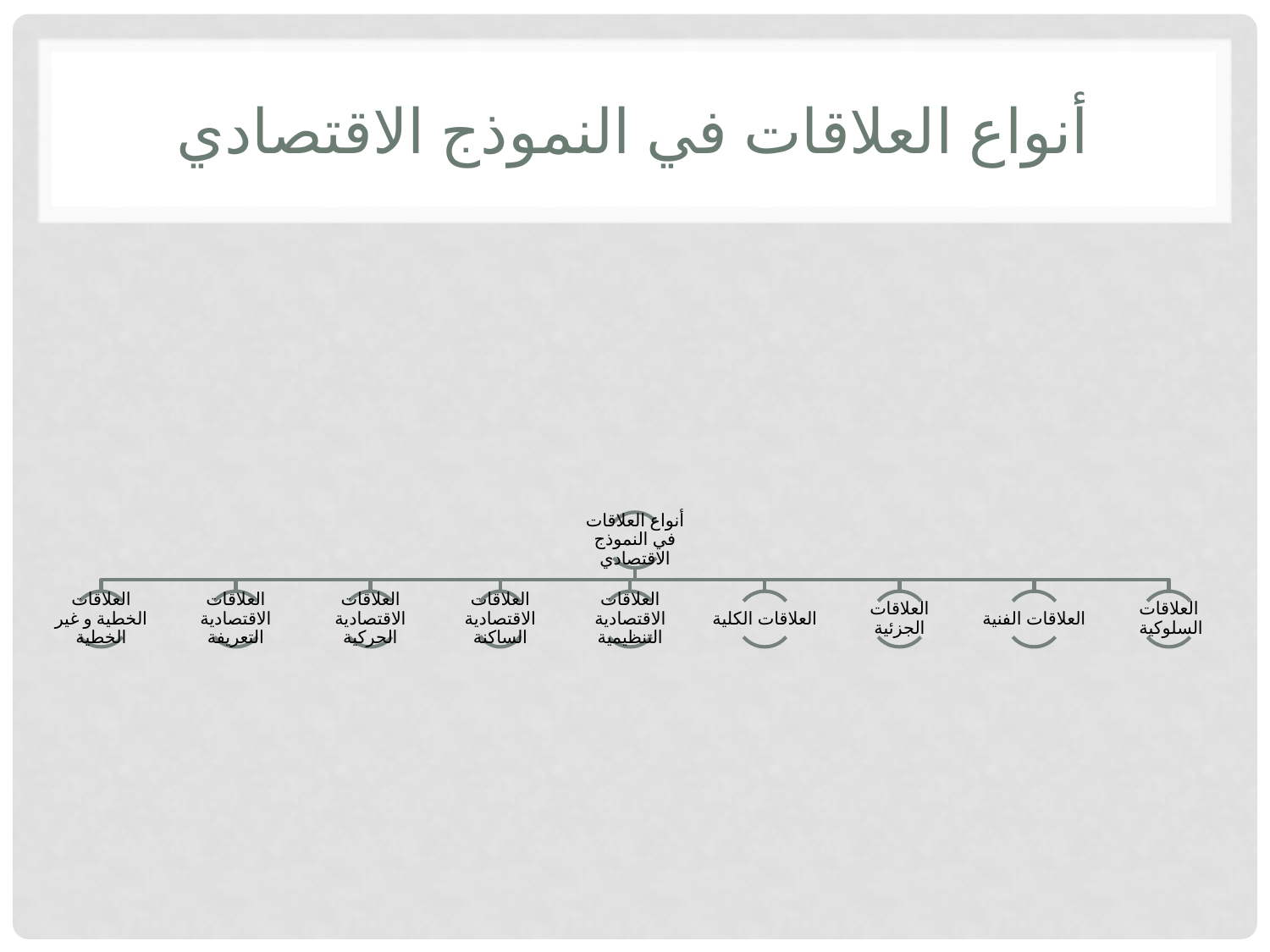

# أنواع العلاقات في النموذج الاقتصادي
أنواع العلاقات في النموذج الاقتصادي
العلاقات الخطية و غير الخطية
العلاقات الاقتصادية التعريفة
العلاقات الاقتصادية الحركية
العلاقات الاقتصادية الساكنة
العلاقات الاقتصادية التنظيمية
العلاقات الكلية
العلاقات الجزئية
العلاقات الفنية
العلاقات السلوكية